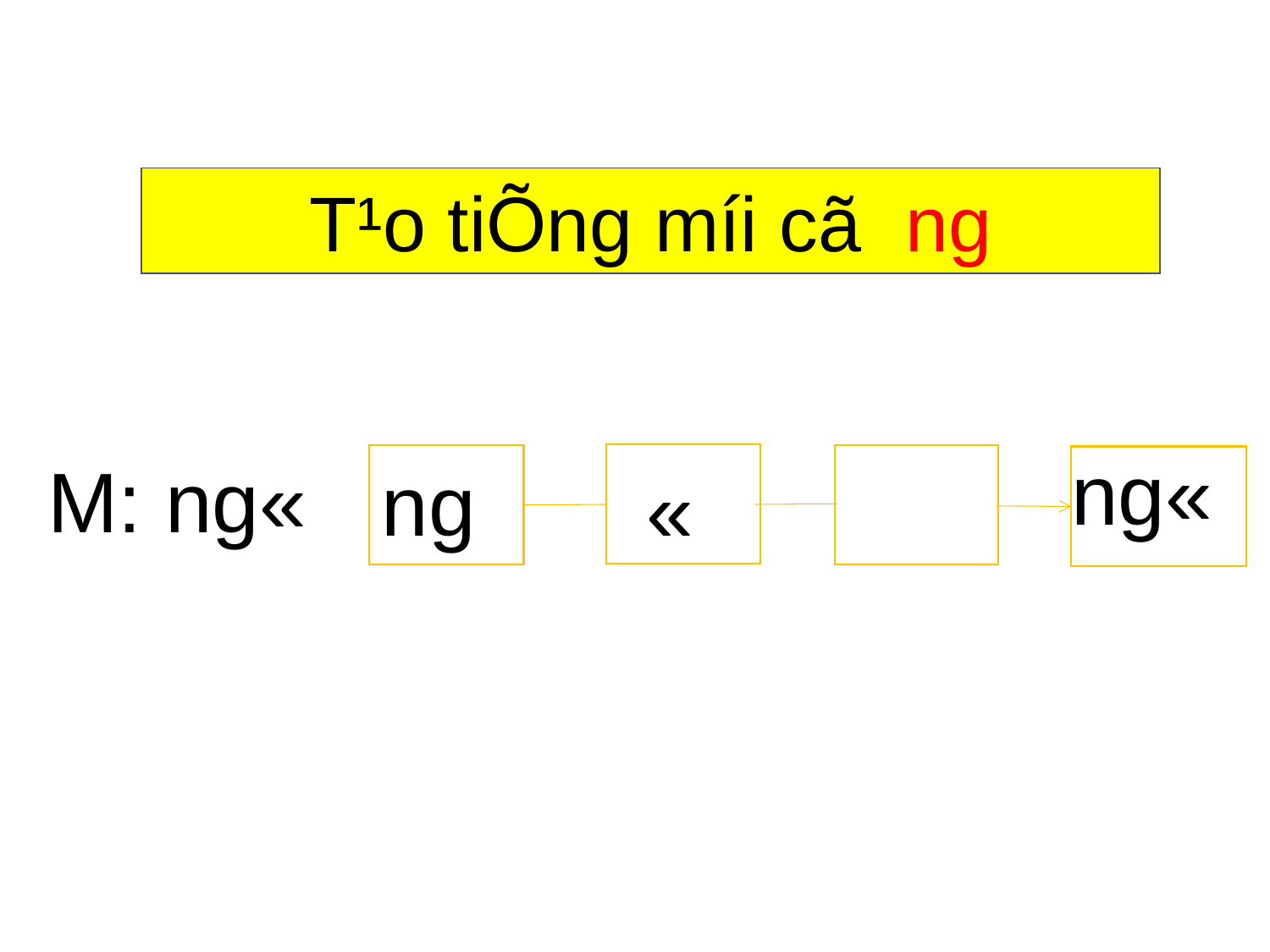

T¹o tiÕng míi cã  ng
ng«

M: ng«

ng
 «